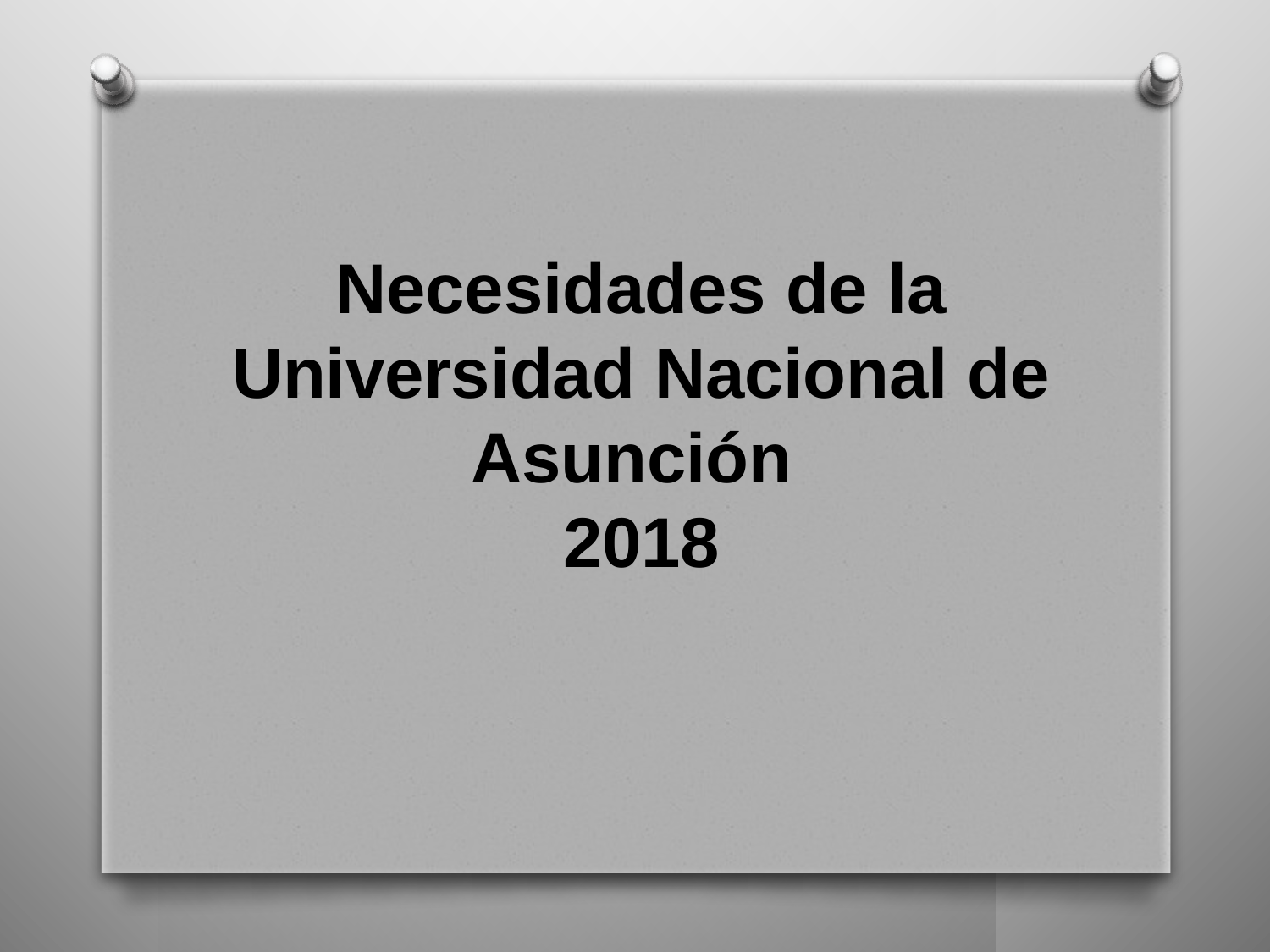

# Necesidades de la Universidad Nacional de Asunción 2018